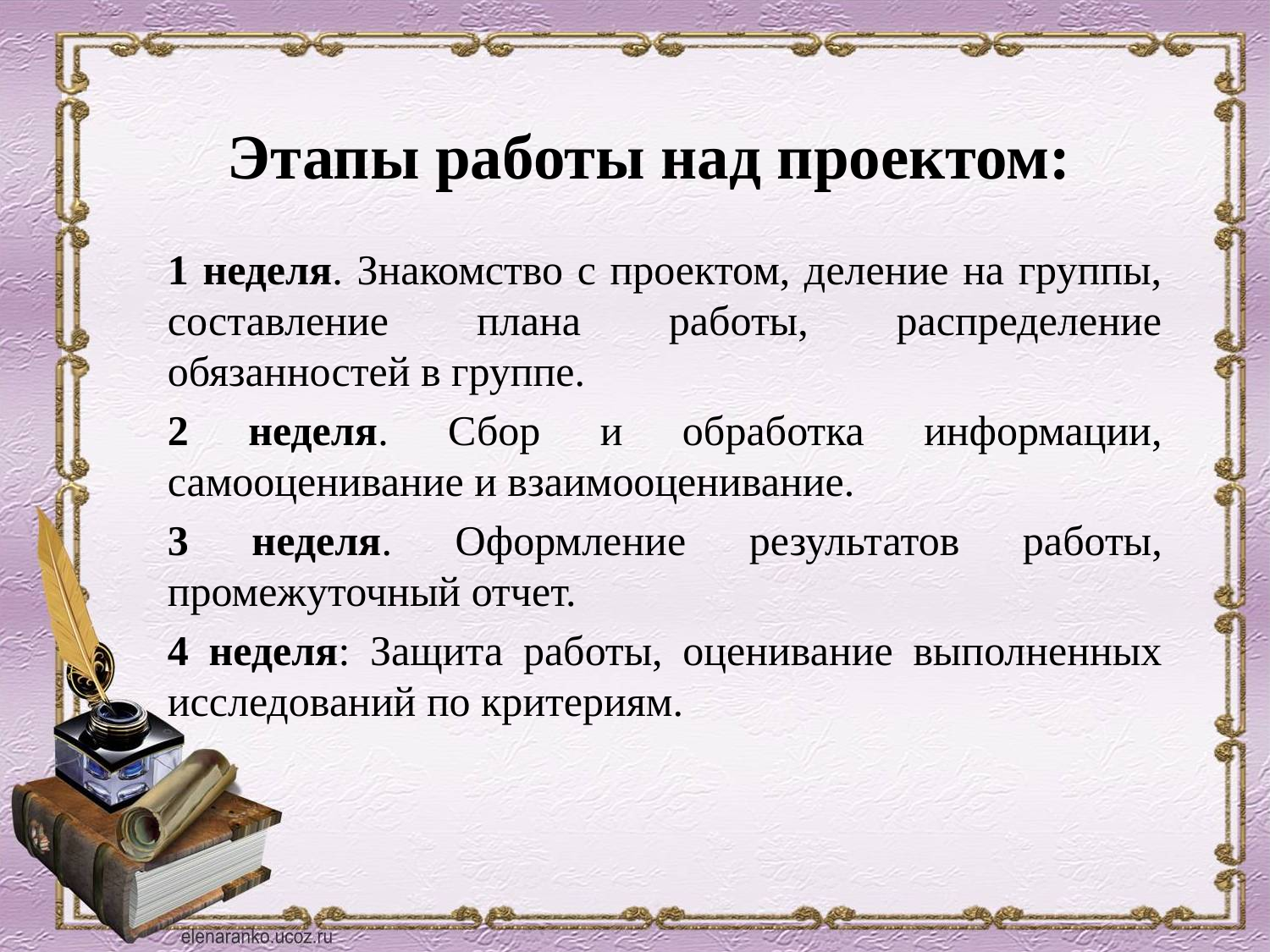

# Этапы работы над проектом:
1 неделя. Знакомство с проектом, деление на группы, составление плана работы, распределение обязанностей в группе.
2 неделя. Сбор и обработка информации, самооценивание и взаимооценивание.
3 неделя. Оформление результатов работы, промежуточный отчет.
4 неделя: Защита работы, оценивание выполненных исследований по критериям.